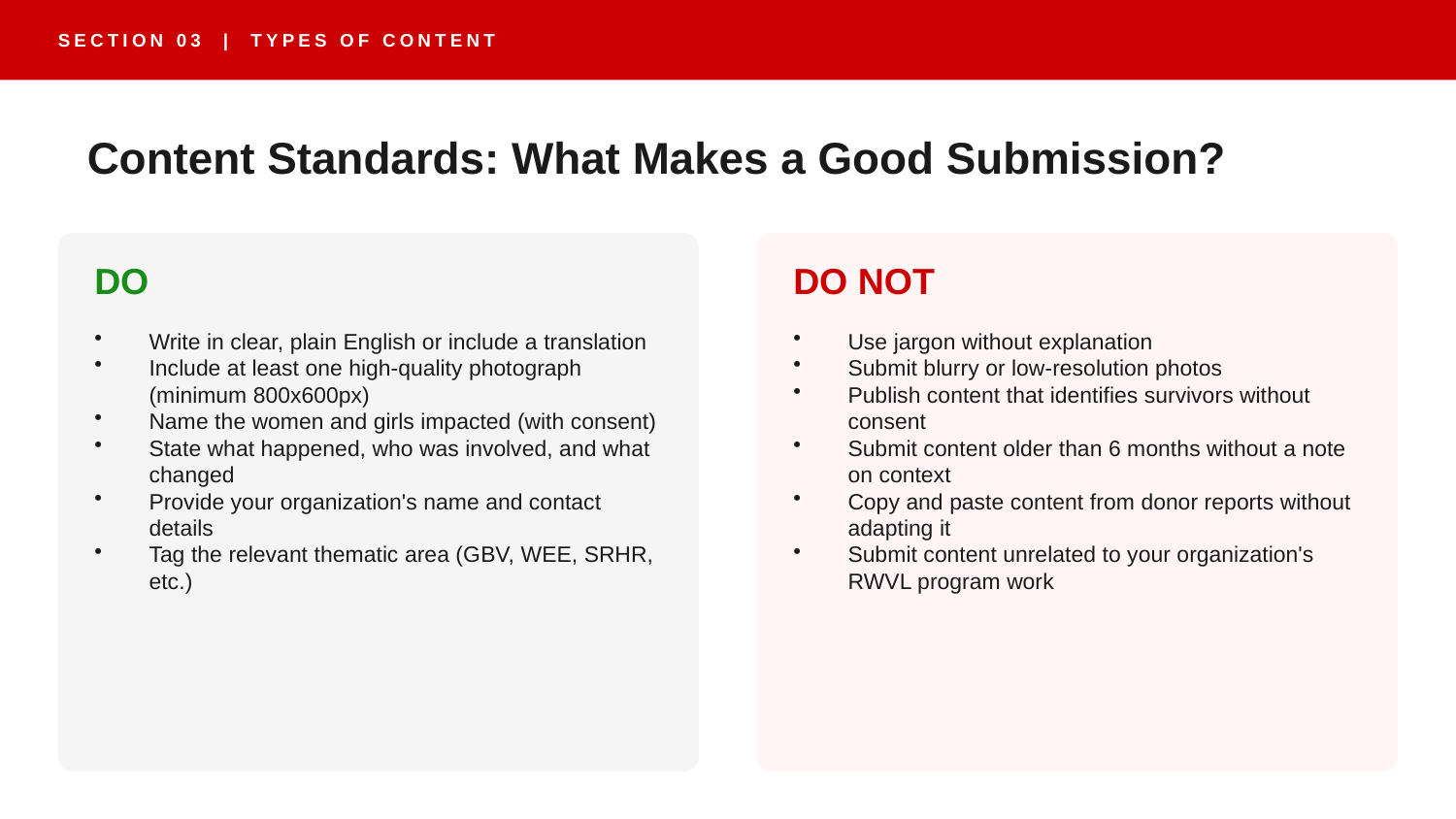

SECTION 03  |  TYPES OF CONTENT
Content Standards: What Makes a Good Submission?

DO
DO NOT
Write in clear, plain English or include a translation
Include at least one high-quality photograph (minimum 800x600px)
Name the women and girls impacted (with consent)
State what happened, who was involved, and what changed
Provide your organization's name and contact details
Tag the relevant thematic area (GBV, WEE, SRHR, etc.)
Use jargon without explanation
Submit blurry or low-resolution photos
Publish content that identifies survivors without consent
Submit content older than 6 months without a note on context
Copy and paste content from donor reports without adapting it
Submit content unrelated to your organization's RWVL program work